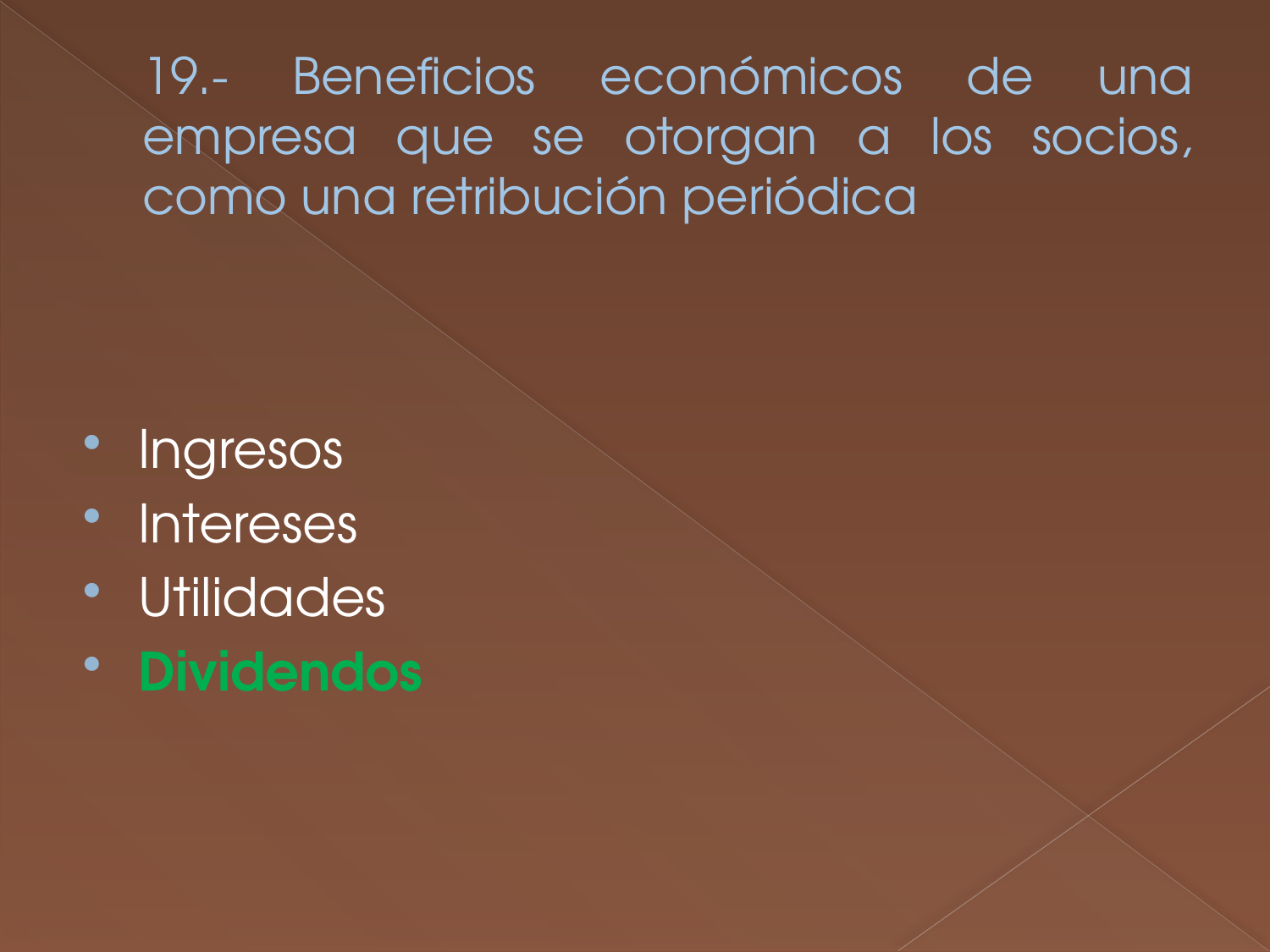

# 19.- Beneficios económicos de una empresa que se otorgan a los socios, como una retribución periódica

Ingresos
Intereses
Utilidades
Dividendos